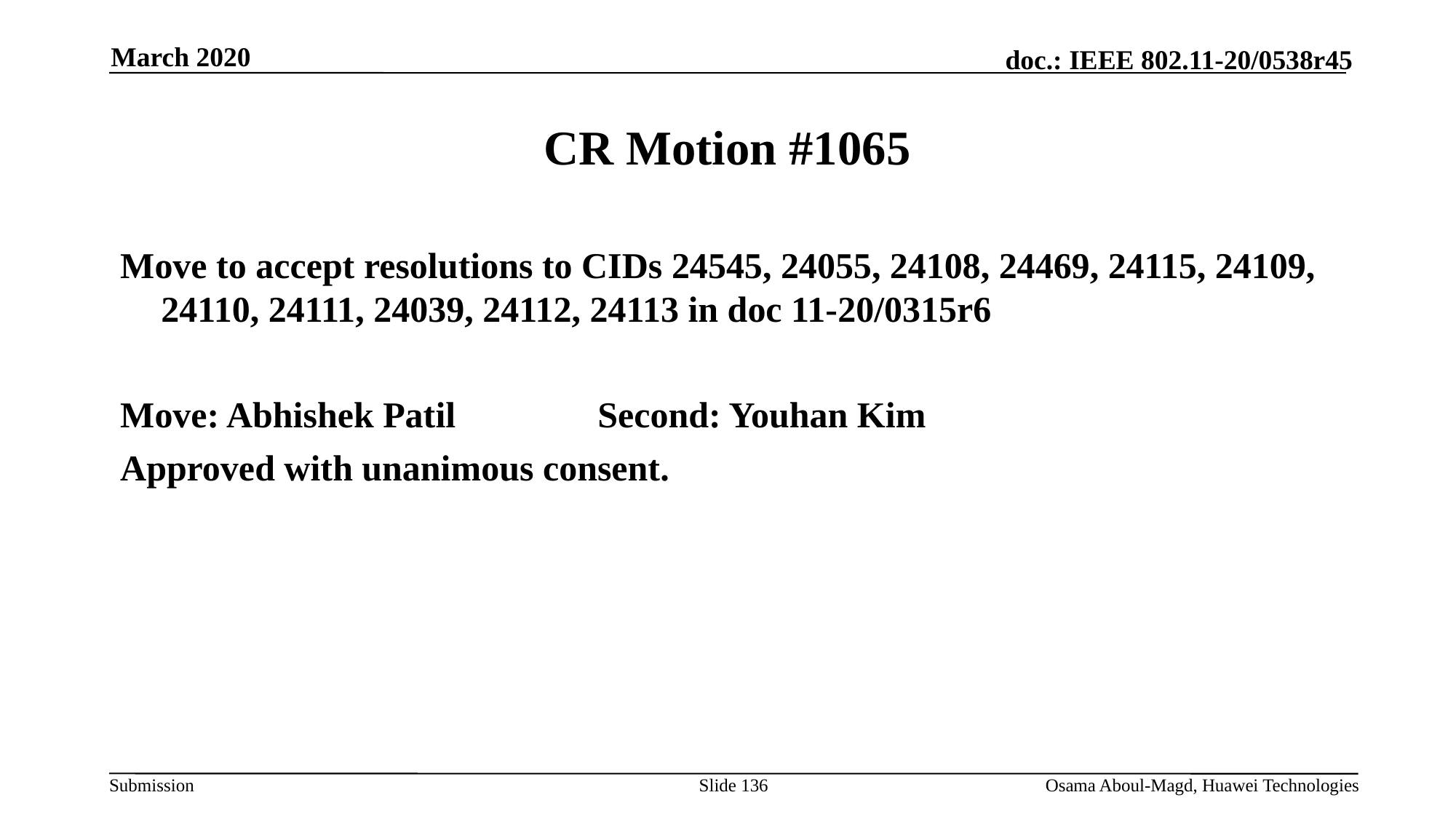

March 2020
# CR Motion #1065
Move to accept resolutions to CIDs 24545, 24055, 24108, 24469, 24115, 24109, 24110, 24111, 24039, 24112, 24113 in doc 11-20/0315r6

Move: Abhishek Patil		Second: Youhan Kim
Approved with unanimous consent.
Slide 136
Osama Aboul-Magd, Huawei Technologies